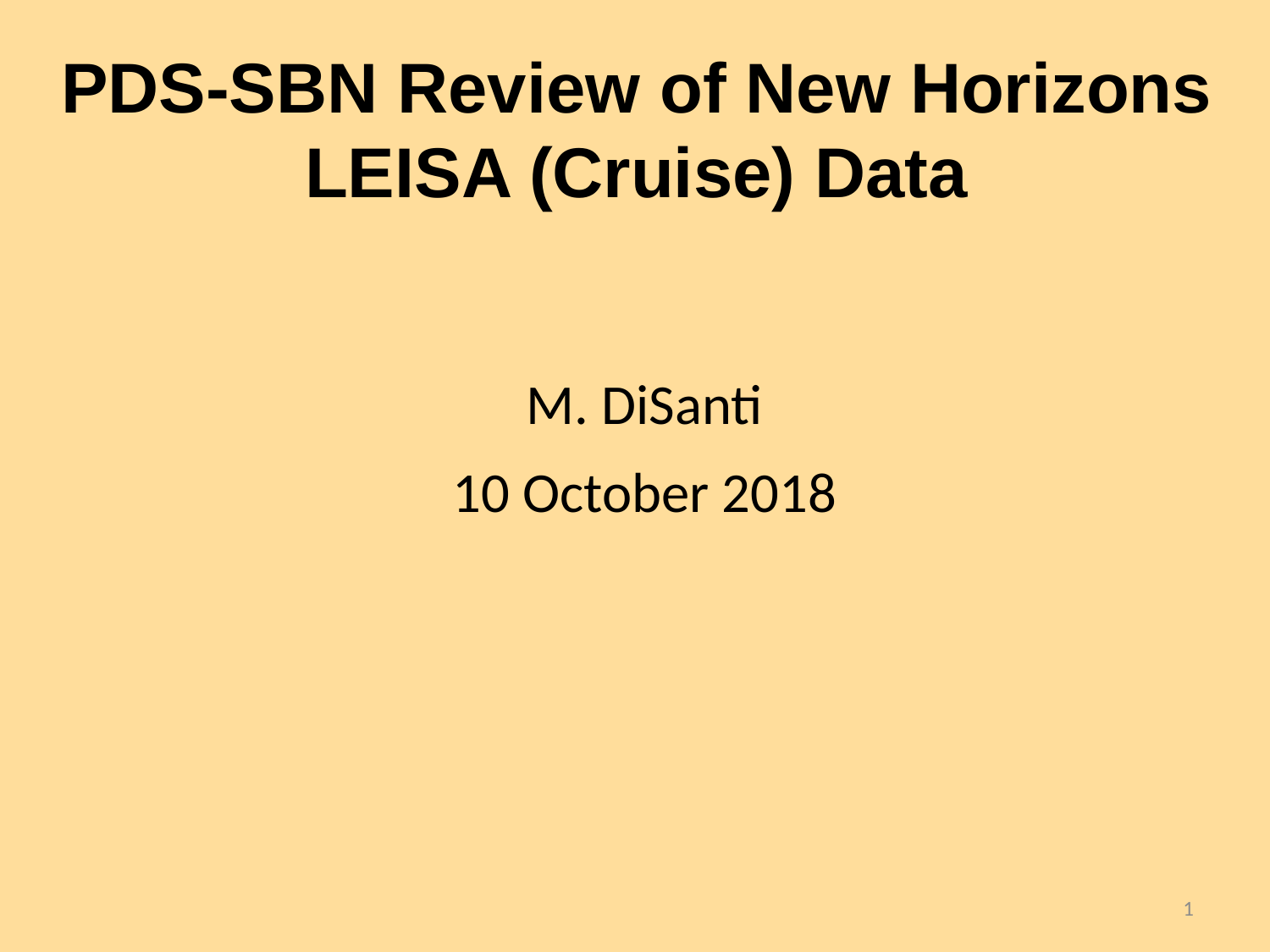

# PDS-SBN Review of New Horizons LEISA (Cruise) Data

M. DiSanti
10 October 2018
1